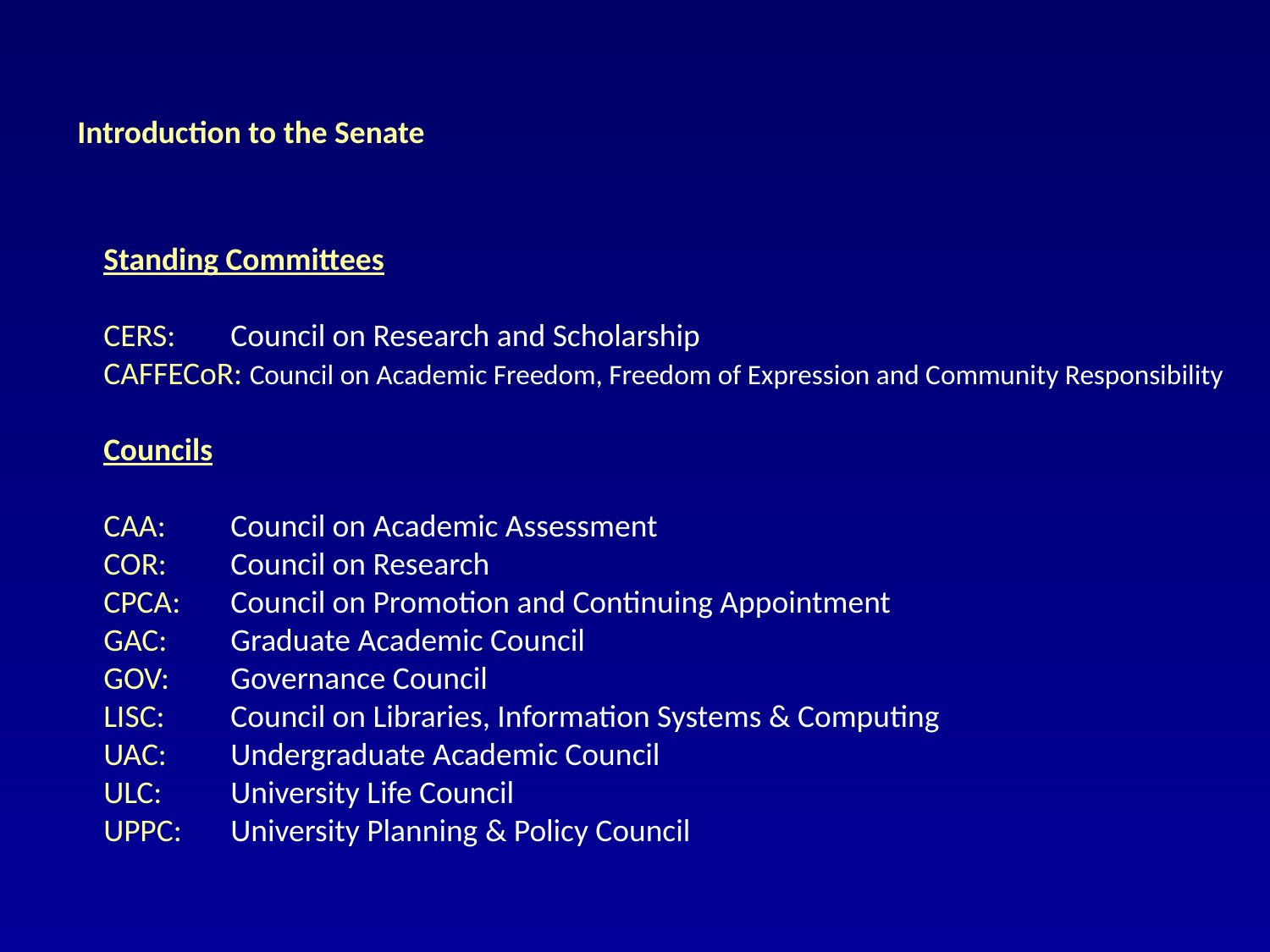

Introduction to the Senate
Standing Committees

CERS: 	Council on Research and Scholarship
CAFFECoR: Council on Academic Freedom, Freedom of Expression and Community Responsibility

Councils

CAA: 	Council on Academic Assessment
COR: 	Council on Research
CPCA: 	Council on Promotion and Continuing Appointment
GAC: 	Graduate Academic Council
GOV: 	Governance Council
LISC: 	Council on Libraries, Information Systems & Computing
UAC: 	Undergraduate Academic Council
ULC: 	University Life Council
UPPC: 	University Planning & Policy Council